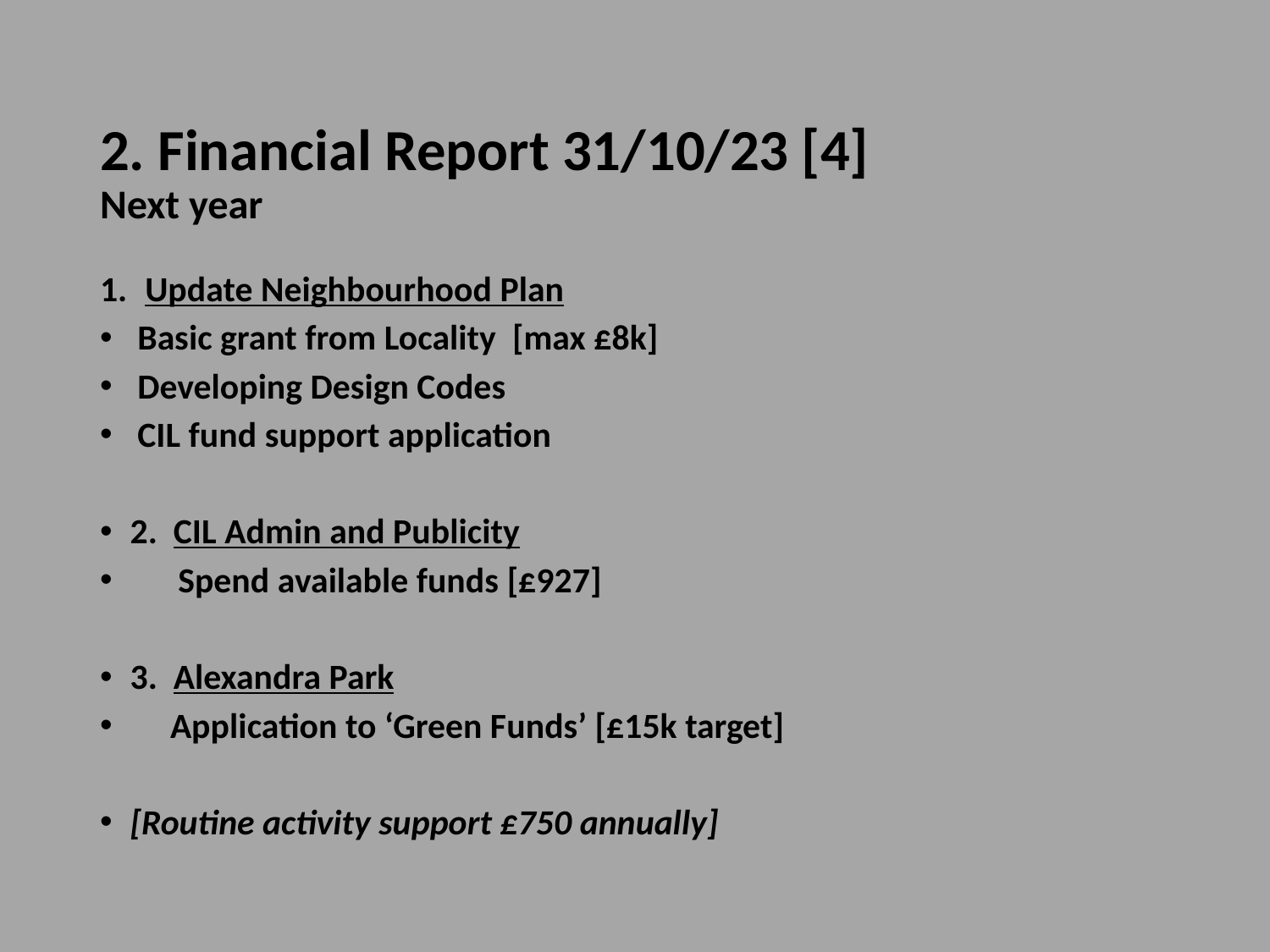

# 2. Financial Report 31/10/23 [4] Next year
Update Neighbourhood Plan
Basic grant from Locality  [max £8k]
Developing Design Codes
CIL fund support application

2.  CIL Admin and Publicity
      Spend available funds [£927]

3.  Alexandra Park
     Application to ‘Green Funds’ [£15k target]

[Routine activity support £750 annually]